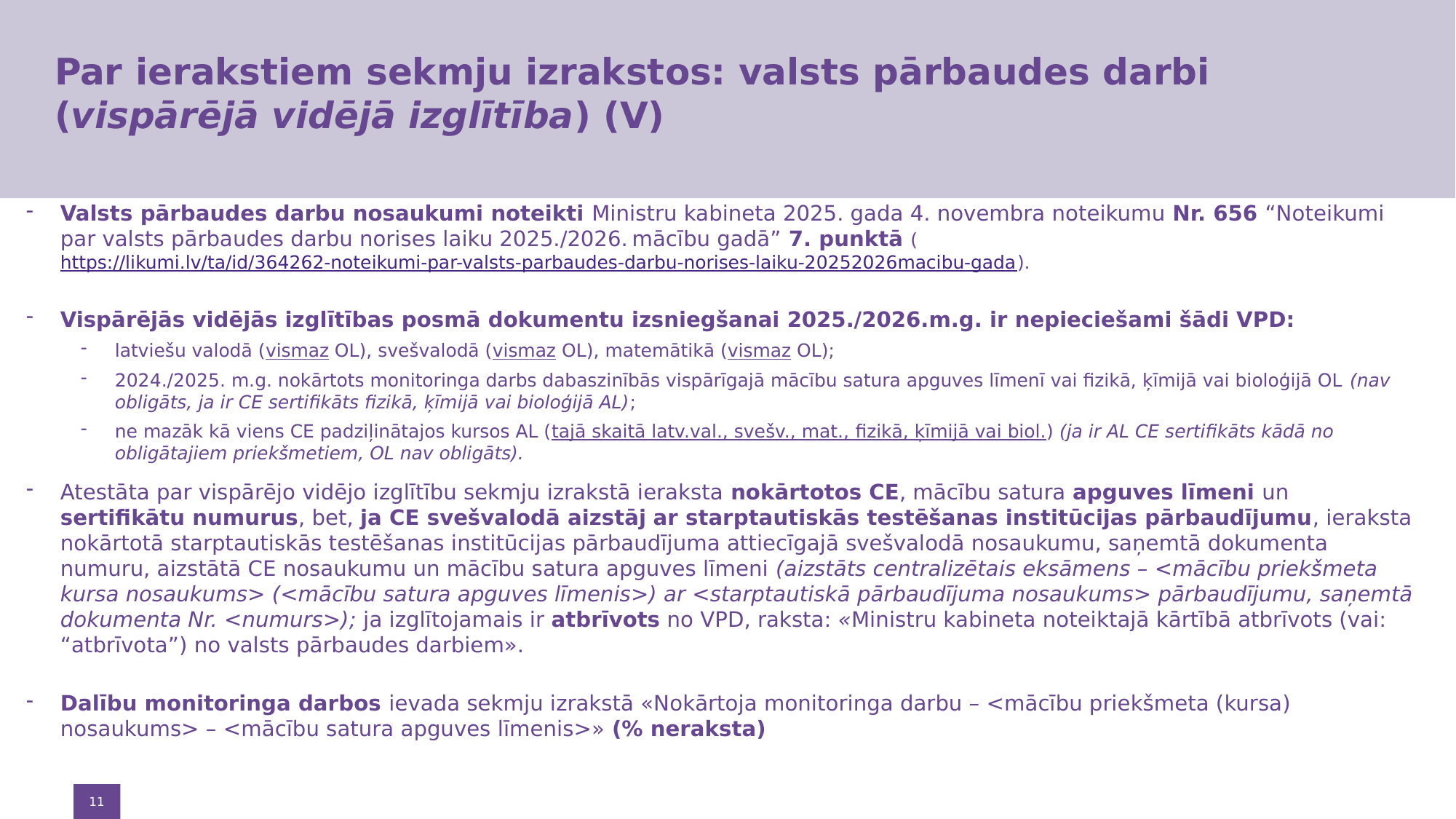

# Par ierakstiem sekmju izrakstos: valsts pārbaudes darbi (vispārējā vidējā izglītība) (V)
Valsts pārbaudes darbu nosaukumi noteikti Ministru kabineta 2025. gada 4. novembra noteikumu Nr. 656 “Noteikumi par valsts pārbaudes darbu norises laiku 2025./2026. mācību gadā” 7. punktā (https://likumi.lv/ta/id/364262-noteikumi-par-valsts-parbaudes-darbu-norises-laiku-20252026macibu-gada).
Vispārējās vidējās izglītības posmā dokumentu izsniegšanai 2025./2026.m.g. ir nepieciešami šādi VPD:
latviešu valodā (vismaz OL), svešvalodā (vismaz OL), matemātikā (vismaz OL);
2024./2025. m.g. nokārtots monitoringa darbs dabaszinībās vispārīgajā mācību satura apguves līmenī vai fizikā, ķīmijā vai bioloģijā OL (nav obligāts, ja ir CE sertifikāts fizikā, ķīmijā vai bioloģijā AL);
ne mazāk kā viens CE padziļinātajos kursos AL (tajā skaitā latv.val., svešv., mat., fizikā, ķīmijā vai biol.) (ja ir AL CE sertifikāts kādā no obligātajiem priekšmetiem, OL nav obligāts).
Atestāta par vispārējo vidējo izglītību sekmju izrakstā ieraksta nokārtotos CE, mācību satura apguves līmeni un sertifikātu numurus, bet, ja CE svešvalodā aizstāj ar starptautiskās testēšanas institūcijas pārbaudījumu, ieraksta nokārtotā starptautiskās testēšanas institūcijas pārbaudījuma attiecīgajā svešvalodā nosaukumu, saņemtā dokumenta numuru, aizstātā CE nosaukumu un mācību satura apguves līmeni (aizstāts centralizētais eksāmens – <mācību priekšmeta kursa nosaukums> (<mācību satura apguves līmenis>) ar <starptautiskā pārbaudījuma nosaukums> pārbaudījumu, saņemtā dokumenta Nr. <numurs>); ja izglītojamais ir atbrīvots no VPD, raksta: «Ministru kabineta noteiktajā kārtībā atbrīvots (vai: “atbrīvota”) no valsts pārbaudes darbiem».
Dalību monitoringa darbos ievada sekmju izrakstā «Nokārtoja monitoringa darbu – <mācību priekšmeta (kursa) nosaukums> – <mācību satura apguves līmenis>» (% neraksta)
11